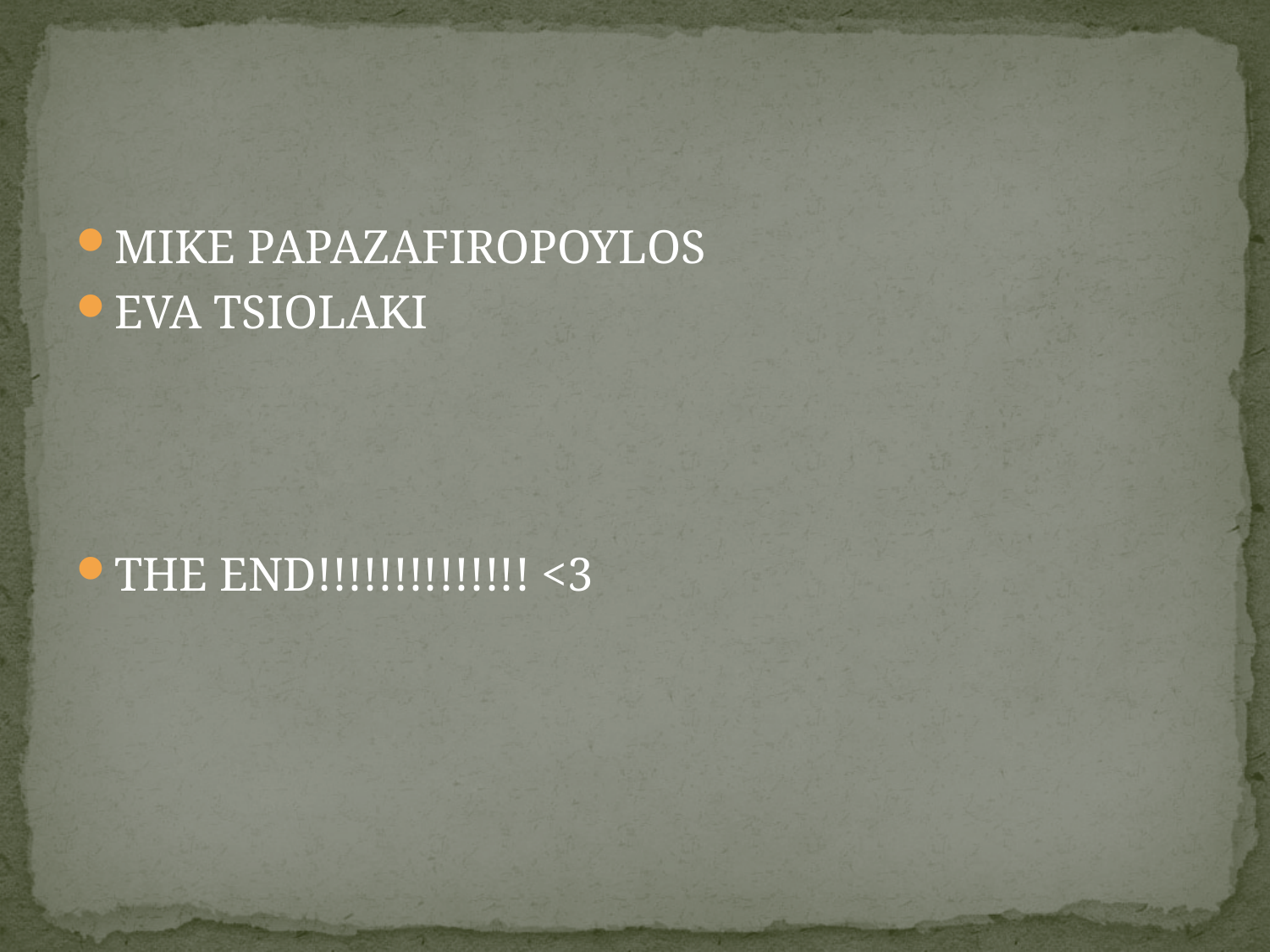

#
MIKE PAPAZAFIROPOYLOS
EVA TSIOLAKI

THE END!!!!!!!!!!!!!! <3